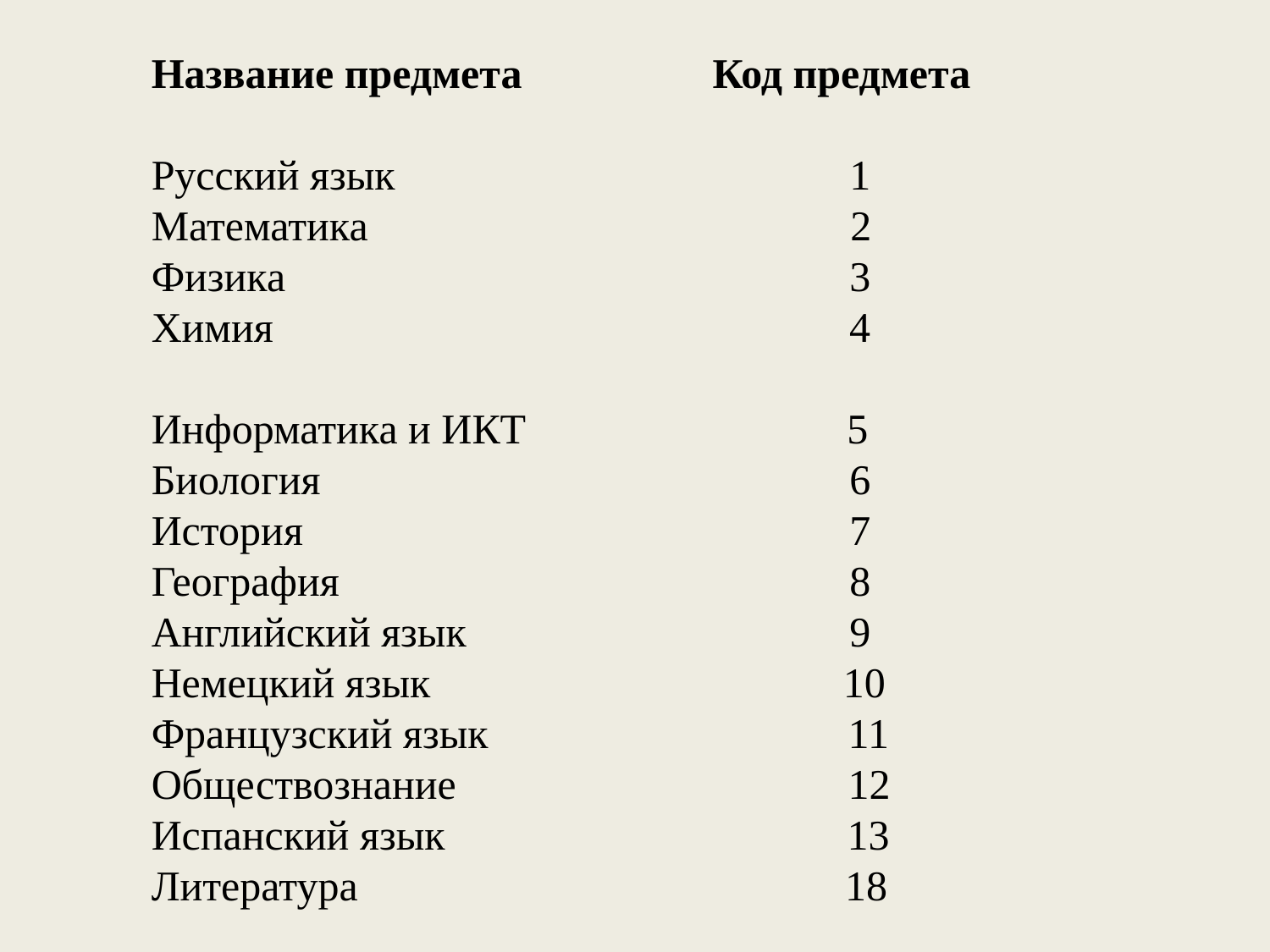

Название предмета                  Код предмета

Русский язык	                                          1
Математика                                               2
Физика	                                          3
Химия	                                                      4
Информатика и ИКТ                                5
Биология	                                          6
История	                                          7
География	                                          8
Английский язык	                              9
Немецкий язык                                       10
Французский язык                                  11
Обществознание                                     12
Испанский язык                                      13
Литература                                              18